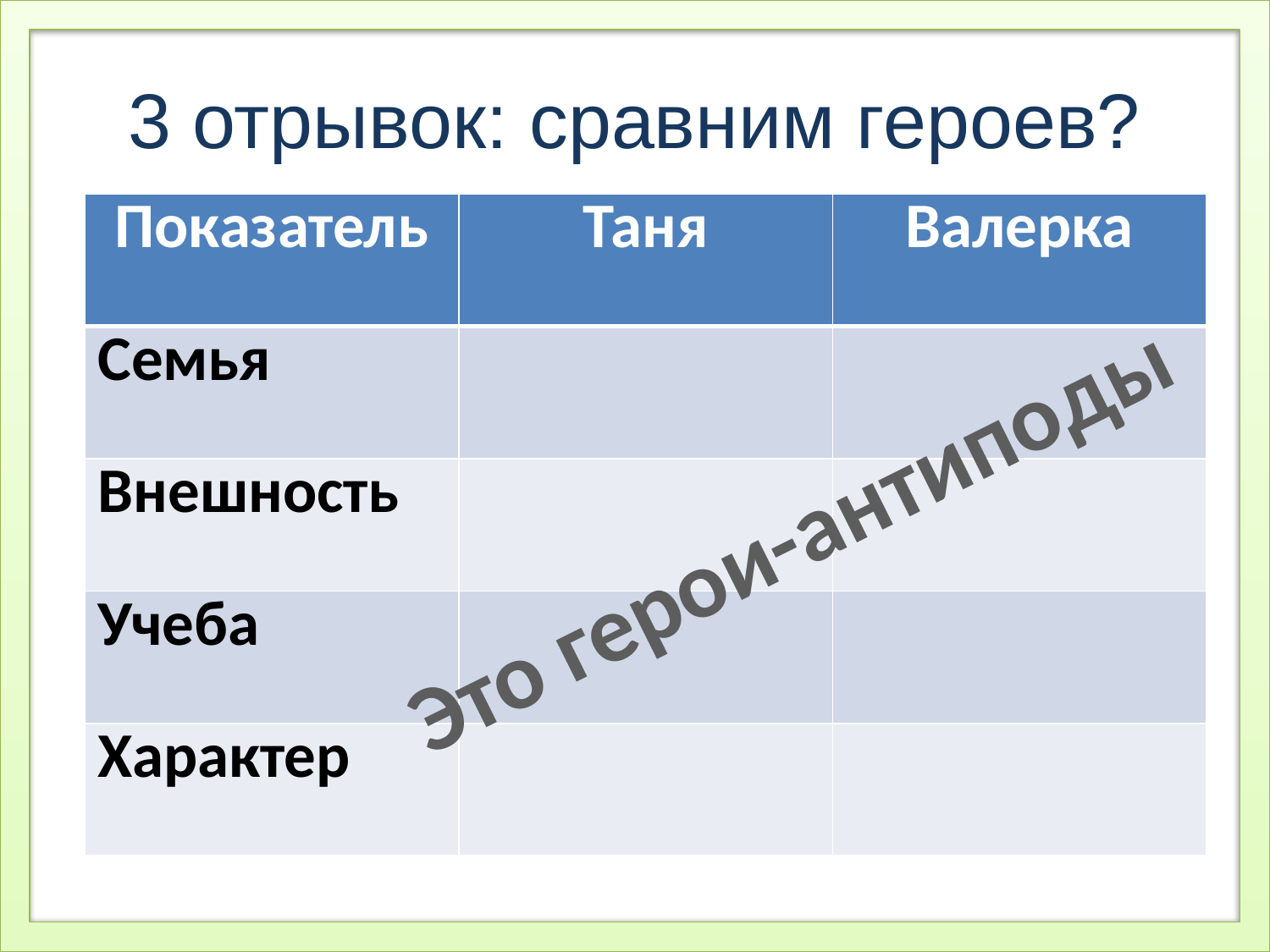

3 отрывок: сравним героев?
| Показатель | Таня | Валерка |
| --- | --- | --- |
| Семья |  |  |
| Внешность |  |  |
| Учеба |  |  |
| Характер |  |  |
Это герои-антиподы